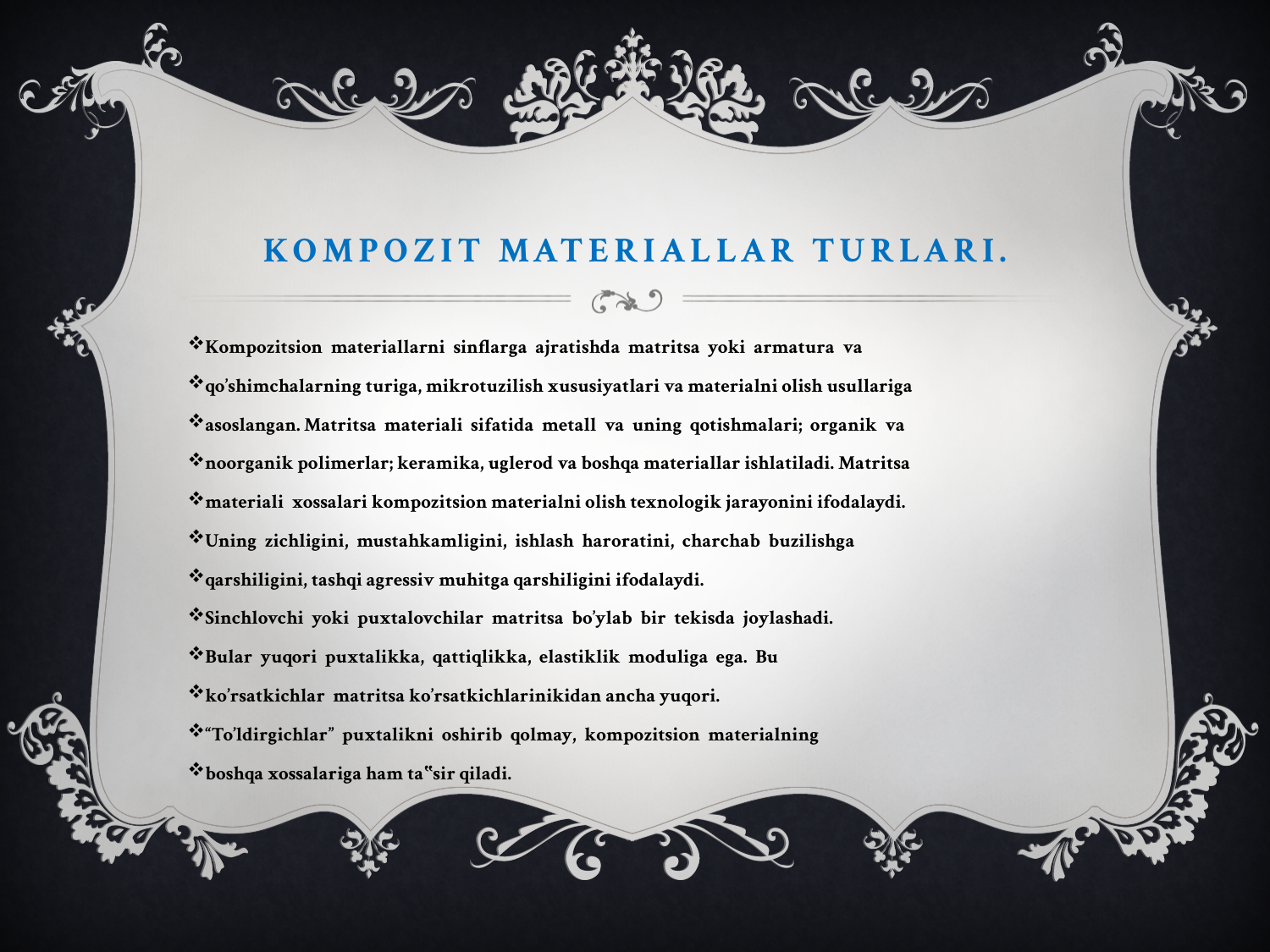

# Kompozit materiallar turlari.
Kompozitsion  materiallarni  sinflarga  ajratishda  matritsa  yoki  armatura  va
qo’shimchalarning turiga, mikrotuzilish xususiyatlari va materialni olish usullariga
asoslangan. Matritsa  materiali  sifatida  metall  va  uning  qotishmalari;  organik  va
noorganik polimerlar; keramika, uglerod va boshqa materiallar ishlatiladi. Matritsa
materiali  xossalari kompozitsion materialni olish texnologik jarayonini ifodalaydi.
Uning  zichligini,  mustahkamligini,  ishlash  haroratini,  charchab  buzilishga
qarshiligini, tashqi agressiv muhitga qarshiligini ifodalaydi.
Sinchlovchi  yoki  puxtalovchilar  matritsa  bo’ylab  bir  tekisda  joylashadi.
Bular  yuqori  puxtalikka,  qattiqlikka,  elastiklik  moduliga  ega.  Bu
ko’rsatkichlar  matritsa ko’rsatkichlarinikidan ancha yuqori.
“To’ldirgichlar”  puxtalikni  oshirib  qolmay,  kompozitsion  materialning
boshqa xossalariga ham ta‟sir qiladi.